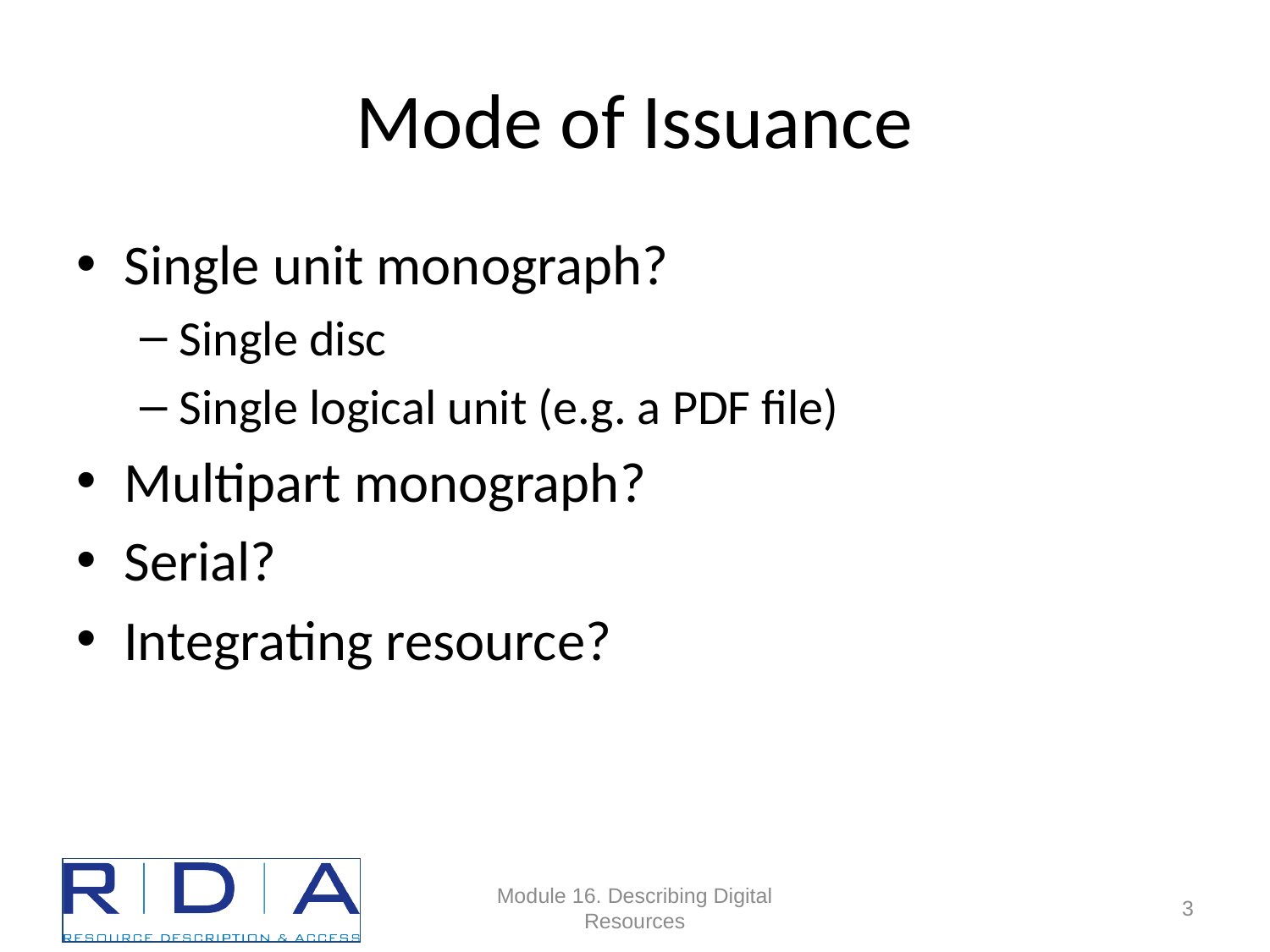

# Mode of Issuance
Single unit monograph?
Single disc
Single logical unit (e.g. a PDF file)
Multipart monograph?
Serial?
Integrating resource?
Module 16. Describing Digital Resources
3